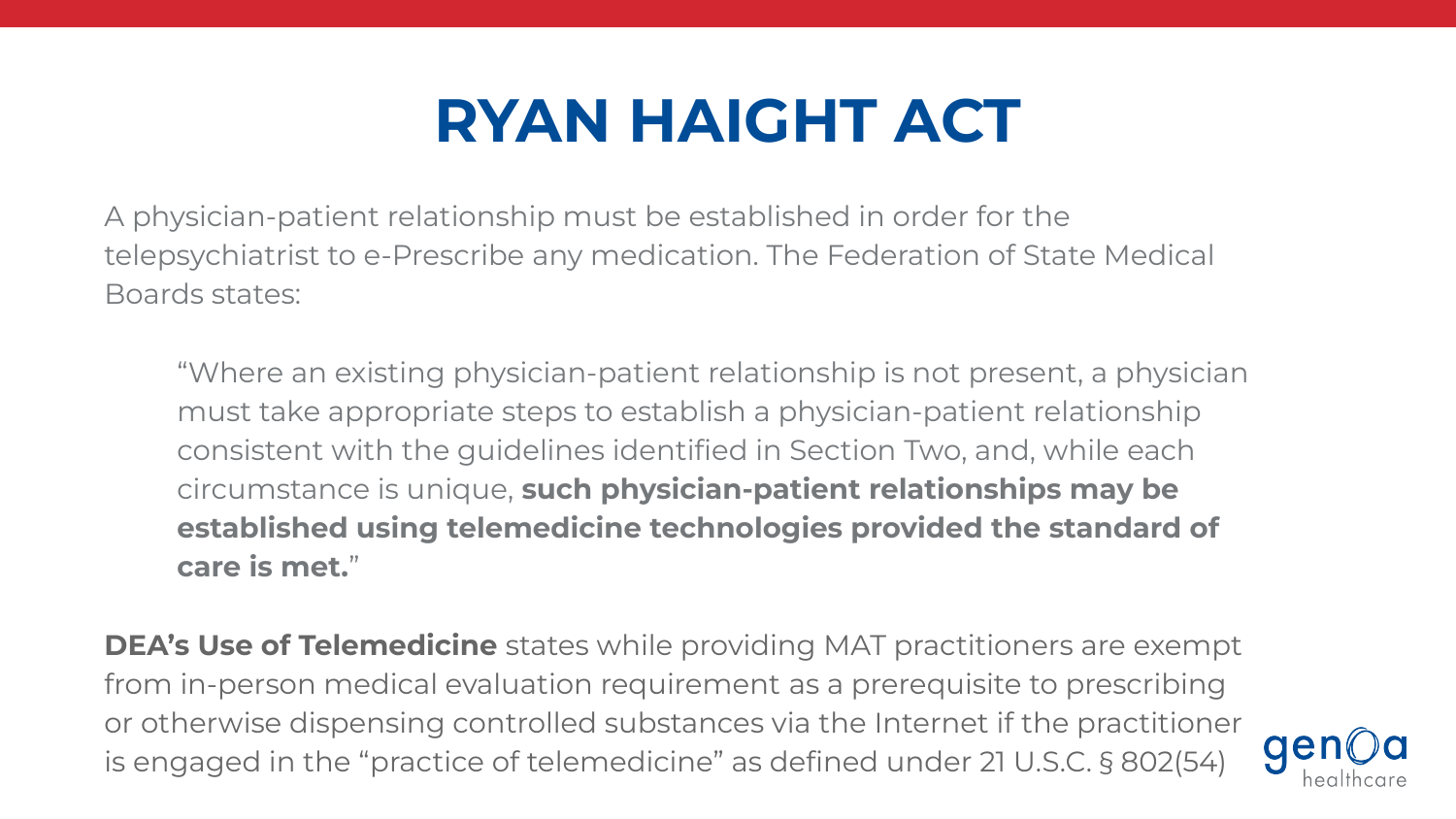

# RYAN HAIGHT ACT
A physician-patient relationship must be established in order for the telepsychiatrist to e-Prescribe any medication. The Federation of State Medical Boards states:

“Where an existing physician-patient relationship is not present, a physician must take appropriate steps to establish a physician-patient relationship consistent with the guidelines identified in Section Two, and, while each circumstance is unique, such physician-patient relationships may be established using telemedicine technologies provided the standard of care is met.”

DEA’s Use of Telemedicine states while providing MAT practitioners are exempt from in-person medical evaluation requirement as a prerequisite to prescribing or otherwise dispensing controlled substances via the Internet if the practitioner is engaged in the “practice of telemedicine” as defined under 21 U.S.C. § 802(54)